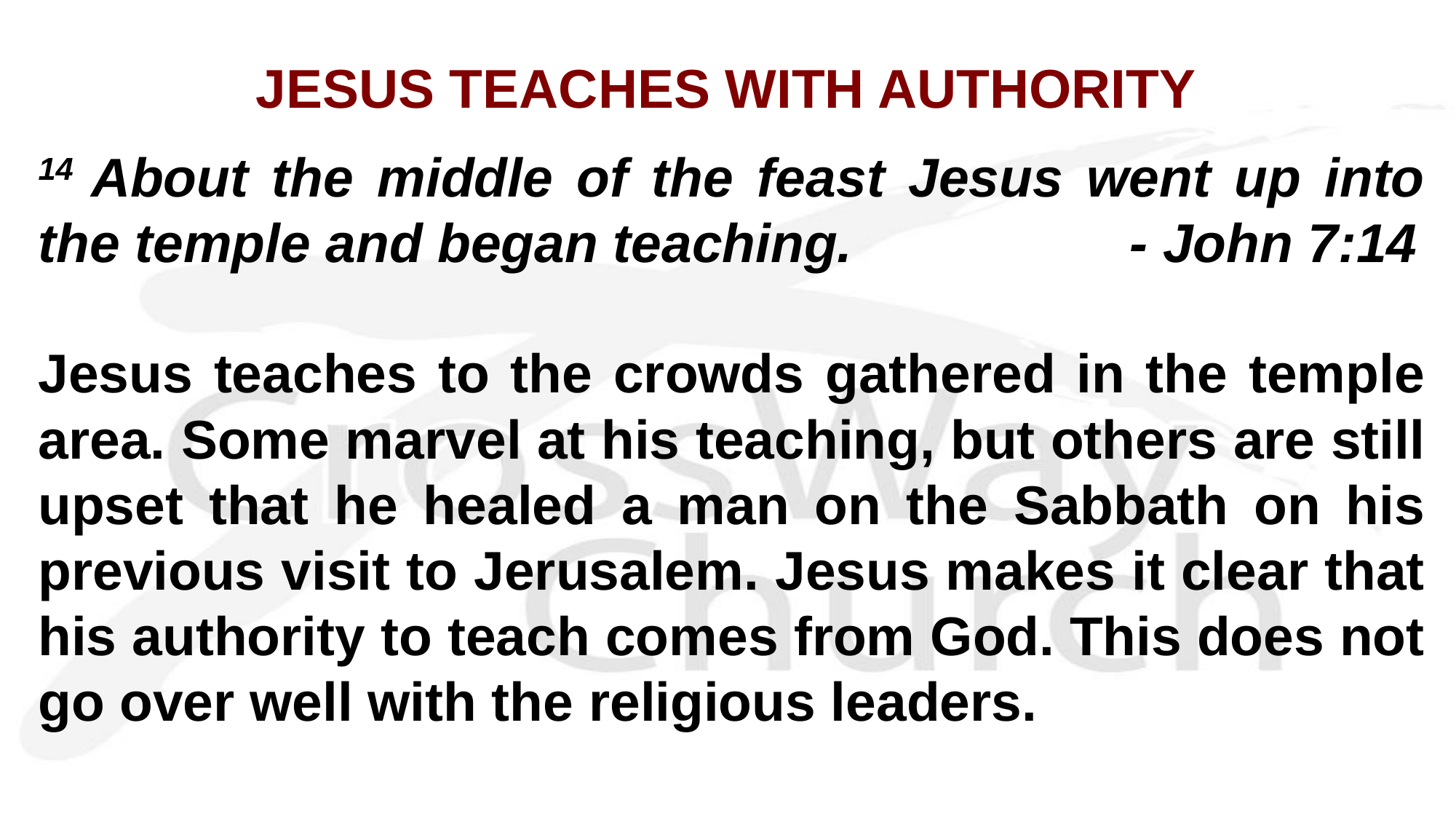

# JESUS TEACHES WITH AUTHORITY
14 About the middle of the feast Jesus went up into the temple and began teaching. 			- John 7:14

Jesus teaches to the crowds gathered in the temple area. Some marvel at his teaching, but others are still upset that he healed a man on the Sabbath on his previous visit to Jerusalem. Jesus makes it clear that his authority to teach comes from God. This does not go over well with the religious leaders.